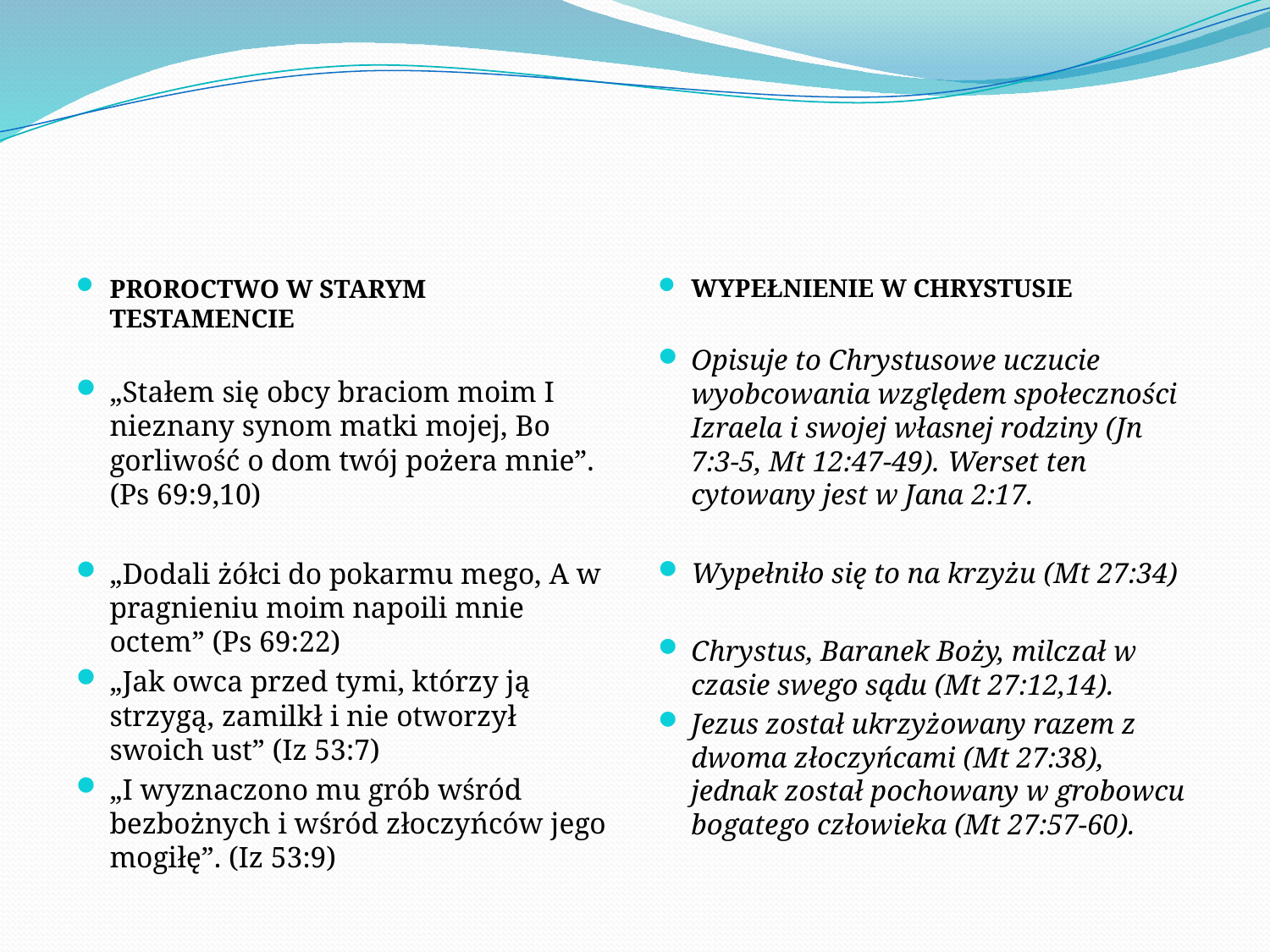

#
PROROCTWO W STARYM TESTAMENCIE

„​Stałem się obcy braciom moim I nieznany synom matki mojej, Bo gorliwość o dom twój pożera mnie”. (Ps 69:9,10)

„​Dodali żółci do pokarmu mego, A w pragnieniu moim napoili mnie octem” (Ps 69:22)
„Jak owca przed tymi, którzy ją strzygą, zamilkł i nie otworzył swoich ust” (Iz 53:7)
„​I wyznaczono mu grób wśród bezbożnych i wśród złoczyńców jego mogiłę”. (Iz 53:9)

WYPEŁNIENIE W CHRYSTUSIE

Opisuje to Chrystusowe uczucie wyobcowania względem społeczności Izraela i swojej własnej rodziny (Jn 7:3-5, Mt 12:47-49). Werset ten cytowany jest w Jana 2:17.

Wypełniło się to na krzyżu (Mt 27:34)

Chrystus, Baranek Boży, milczał w czasie swego sądu (Mt 27:12,14).
Jezus został ukrzyżowany razem z dwoma złoczyńcami (Mt 27:38), jednak został pochowany w grobowcu bogatego człowieka (Mt 27:57-60).